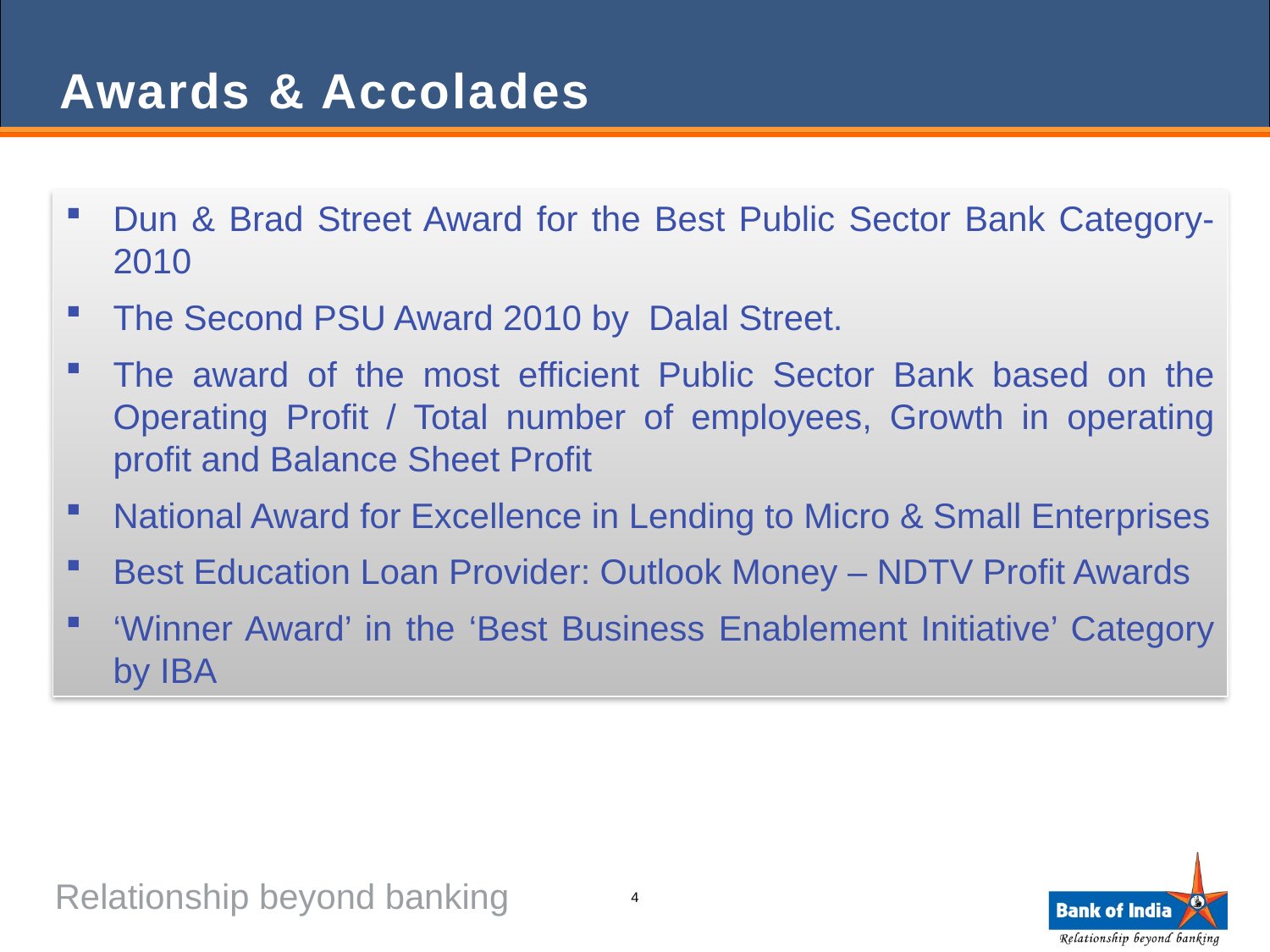

Awards & Accolades
Dun & Brad Street Award for the Best Public Sector Bank Category-2010
The Second PSU Award 2010 by  Dalal Street.
The award of the most efficient Public Sector Bank based on the Operating Profit / Total number of employees, Growth in operating profit and Balance Sheet Profit
National Award for Excellence in Lending to Micro & Small Enterprises
Best Education Loan Provider: Outlook Money – NDTV Profit Awards
‘Winner Award’ in the ‘Best Business Enablement Initiative’ Category by IBA
4